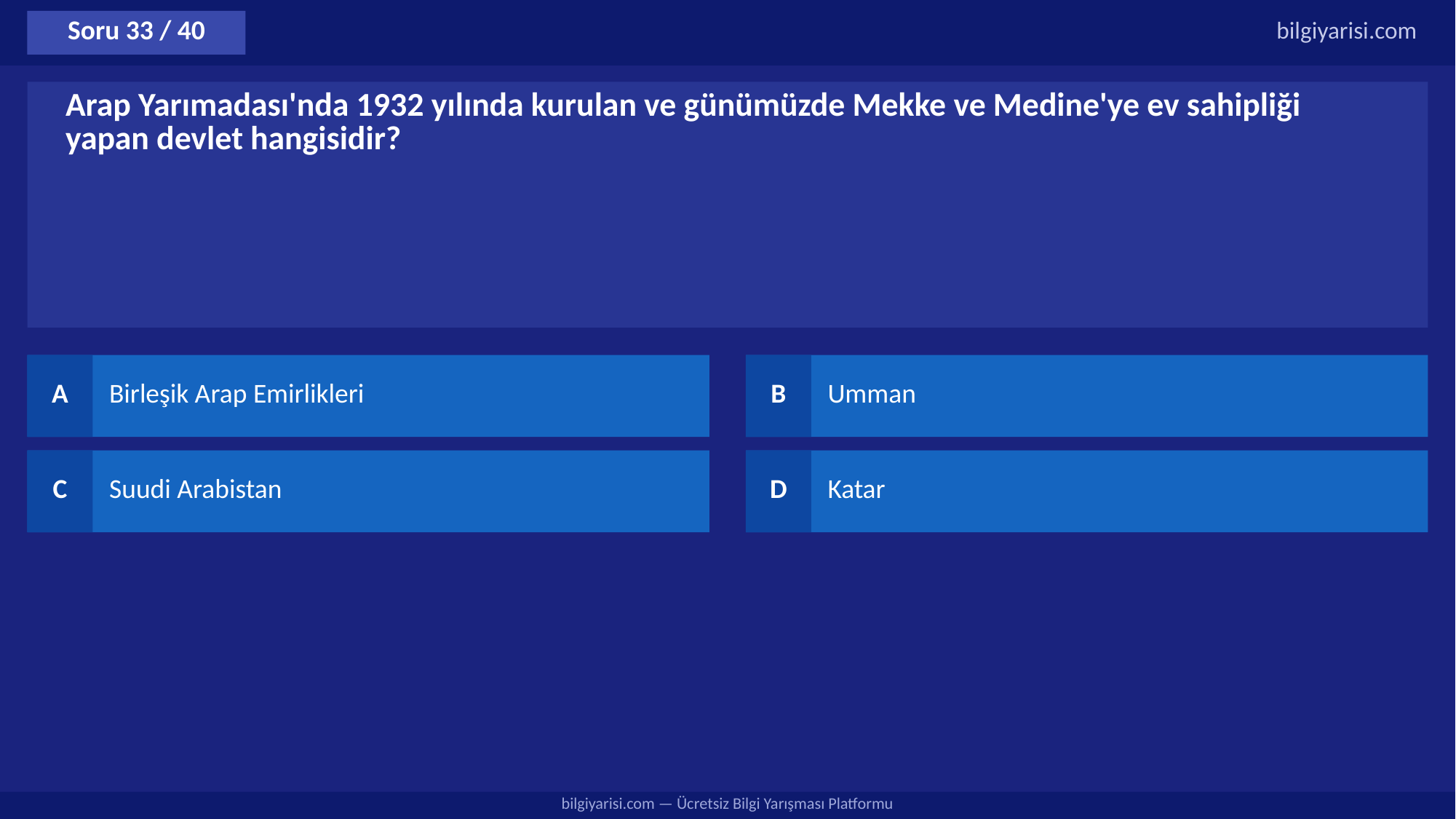

Soru 33 / 40
bilgiyarisi.com

Arap Yarımadası'nda 1932 yılında kurulan ve günümüzde Mekke ve Medine'ye ev sahipliği yapan devlet hangisidir?

A
Birleşik Arap Emirlikleri

B
Umman

C
Suudi Arabistan

D
Katar
bilgiyarisi.com — Ücretsiz Bilgi Yarışması Platformu